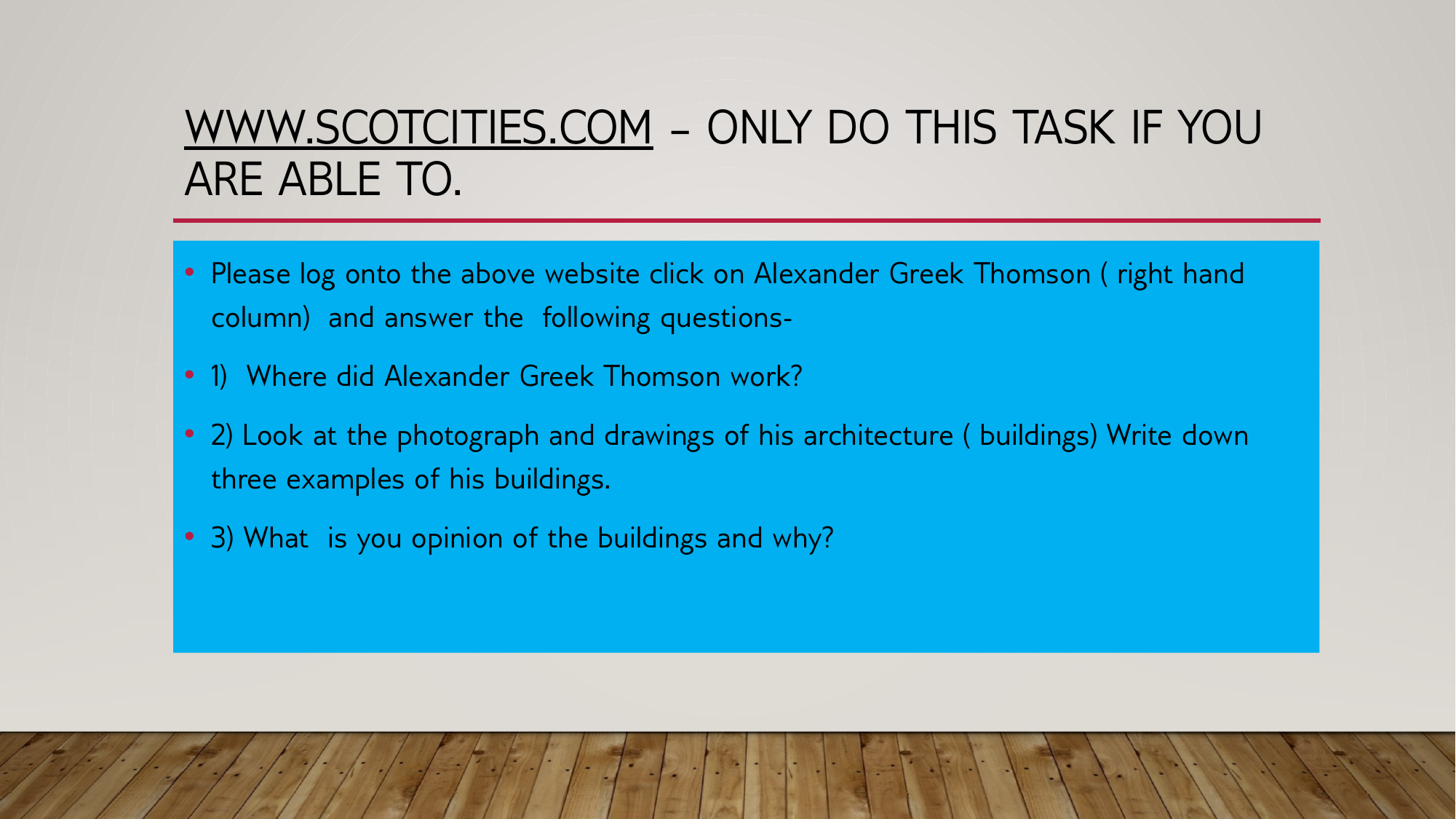

# Www.scotcities.com – only do this task if you are able to.
Please log onto the above website click on Alexander Greek Thomson ( right hand column)  and answer the  following questions-
1)  Where did Alexander Greek Thomson work?
2) Look at the photograph and drawings of his architecture ( buildings) Write down three examples of his buildings.
3) What  is you opinion of the buildings and why?